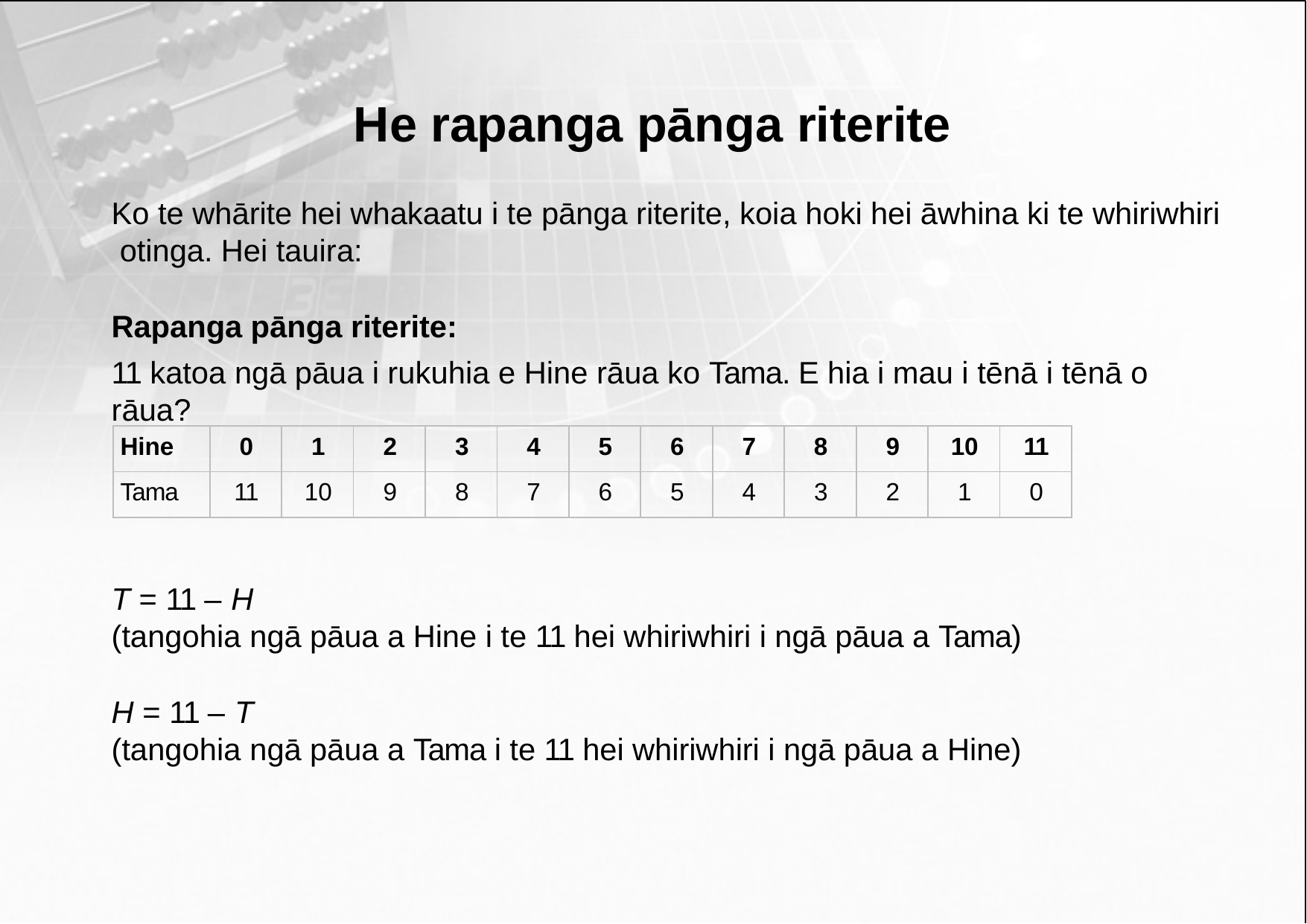

# He rapanga pānga riterite
Ko te whārite hei whakaatu i te pānga riterite, koia hoki hei āwhina ki te whiriwhiri  otinga. Hei tauira:

Rapanga pānga riterite:
11 katoa ngā pāua i rukuhia e Hine rāua ko Tama. E hia i mau i tēnā i tēnā o rāua?
| Hine | 0 | 1 | 2 | 3 | 4 | 5 | 6 | 7 | 8 | 9 | 10 | 11 |
| --- | --- | --- | --- | --- | --- | --- | --- | --- | --- | --- | --- | --- |
| Tama | 11 | 10 | 9 | 8 | 7 | 6 | 5 | 4 | 3 | 2 | 1 | 0 |
T = 11 – H
(tangohia ngā pāua a Hine i te 11 hei whiriwhiri i ngā pāua a Tama)

H = 11 – T
(tangohia ngā pāua a Tama i te 11 hei whiriwhiri i ngā pāua a Hine)